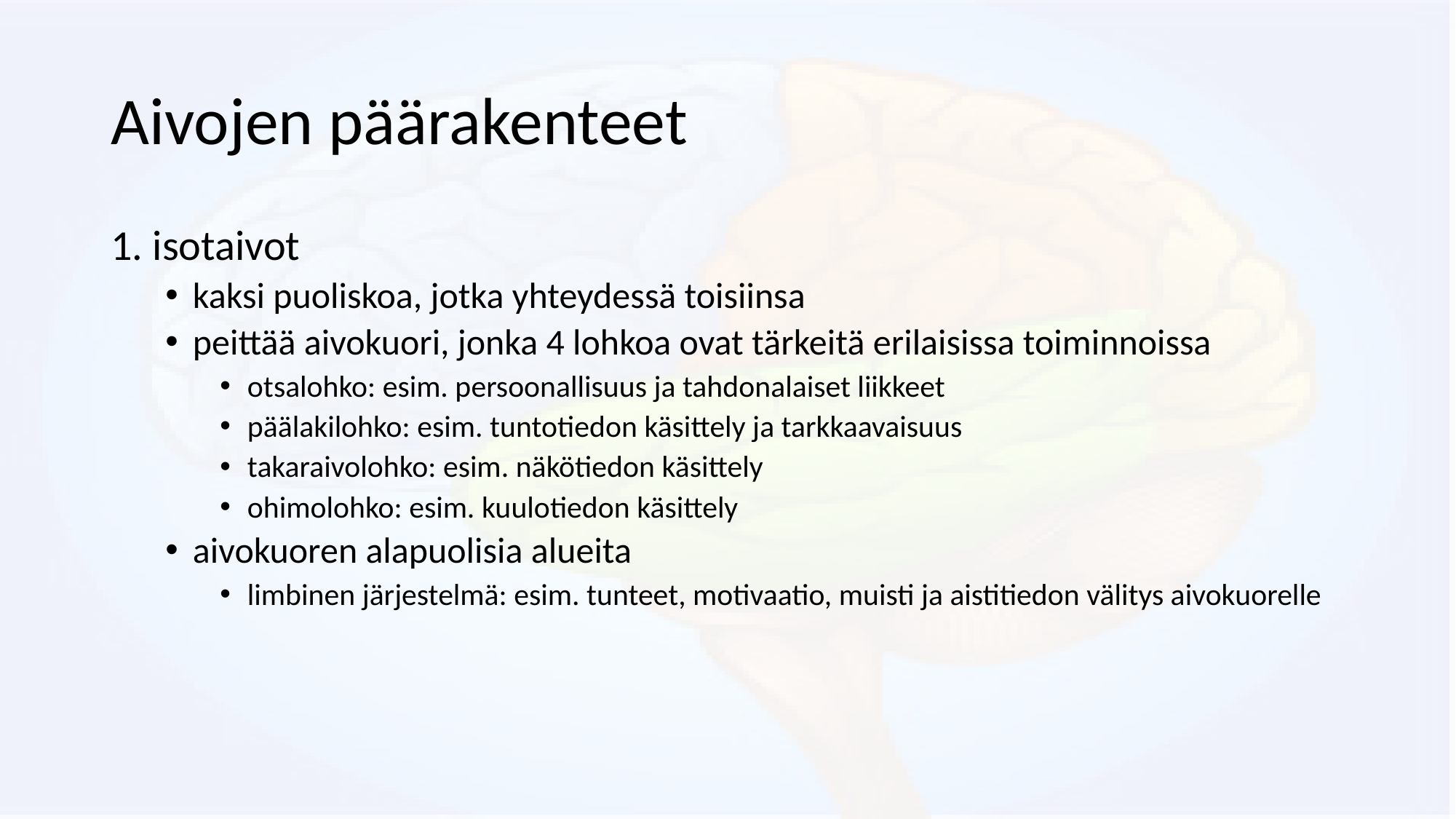

# Aivojen päärakenteet
1. isotaivot
kaksi puoliskoa, jotka yhteydessä toisiinsa
peittää aivokuori, jonka 4 lohkoa ovat tärkeitä erilaisissa toiminnoissa
otsalohko: esim. persoonallisuus ja tahdonalaiset liikkeet
päälakilohko: esim. tuntotiedon käsittely ja tarkkaavaisuus
takaraivolohko: esim. näkötiedon käsittely
ohimolohko: esim. kuulotiedon käsittely
aivokuoren alapuolisia alueita
limbinen järjestelmä: esim. tunteet, motivaatio, muisti ja aistitiedon välitys aivokuorelle